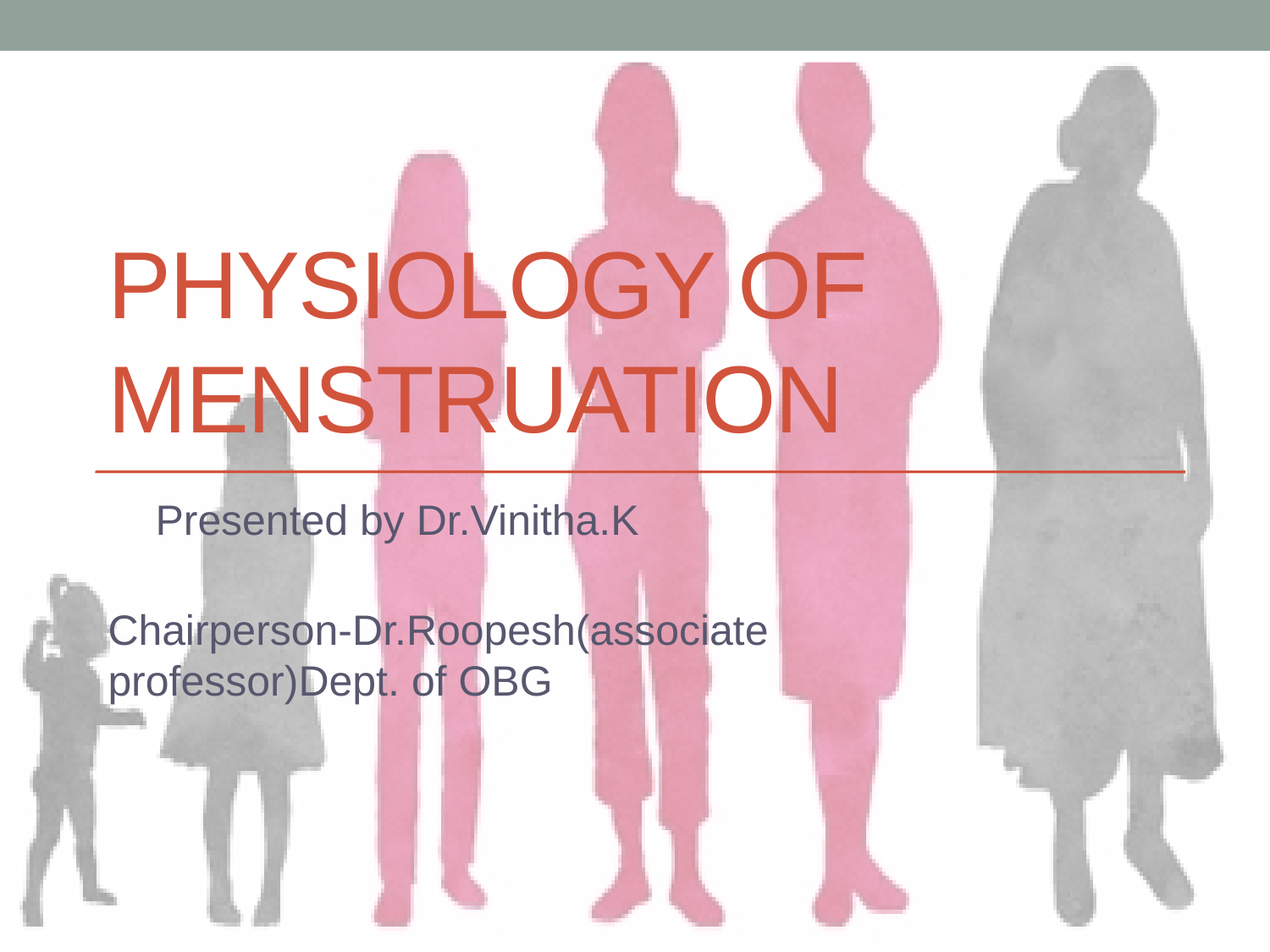

# Physiology of Menstruation
    Presented by Dr.Vinitha.K
Chairperson-Dr.Roopesh(associate professor)Dept. of OBG